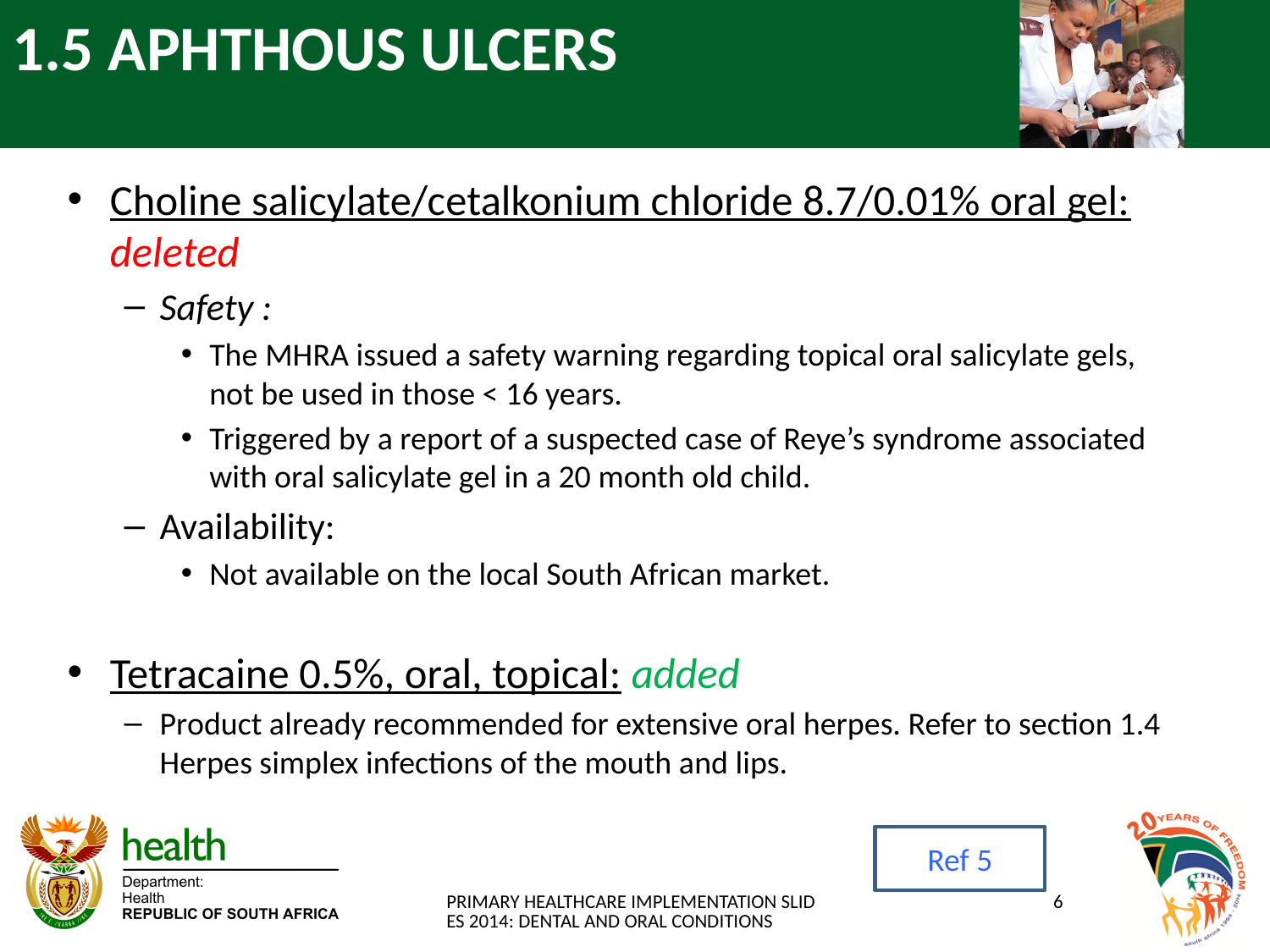

# 1.5 APHTHOUS ULCERS
Choline salicylate/cetalkonium chloride 8.7/0.01% oral gel: deleted
Safety :
The MHRA issued a safety warning regarding topical oral salicylate gels, not be used in those < 16 years.
Triggered by a report of a suspected case of Reye’s syndrome associated with oral salicylate gel in a 20 month old child.
Availability:
Not available on the local South African market.

Tetracaine 0.5%, oral, topical: added
Product already recommended for extensive oral herpes. Refer to section 1.4 Herpes simplex infections of the mouth and lips.

Ref 5
PRIMARY HEALTHCARE IMPLEMENTATION SLIDES 2014: DENTAL AND ORAL CONDITIONS
6